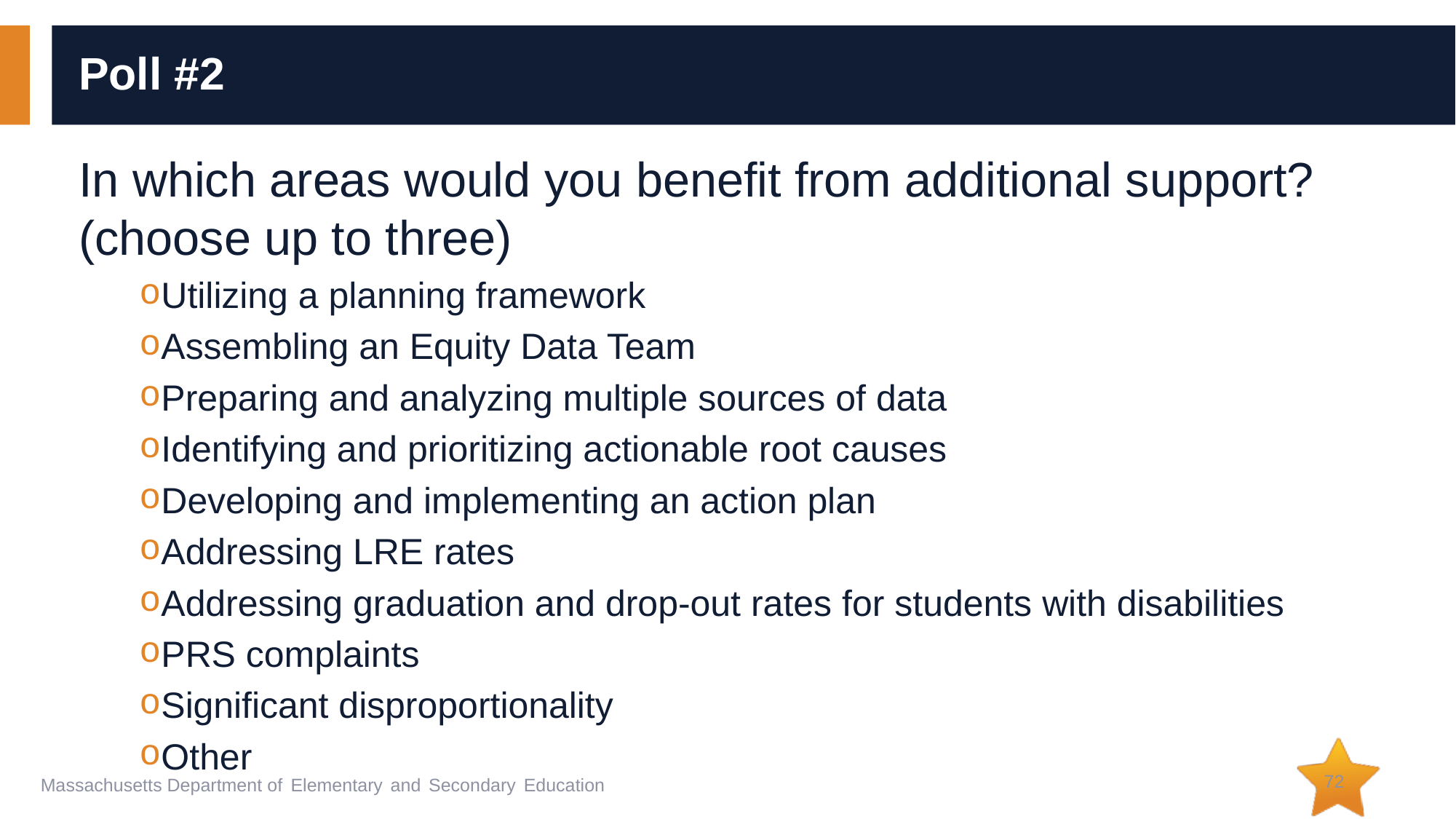

# Poll #2
In which areas would you benefit from additional support? (choose up to three)
Utilizing a planning framework
Assembling an Equity Data Team
Preparing and analyzing multiple sources of data
Identifying and prioritizing actionable root causes
Developing and implementing an action plan
Addressing LRE rates
Addressing graduation and drop-out rates for students with disabilities
PRS complaints
Significant disproportionality
Other

72